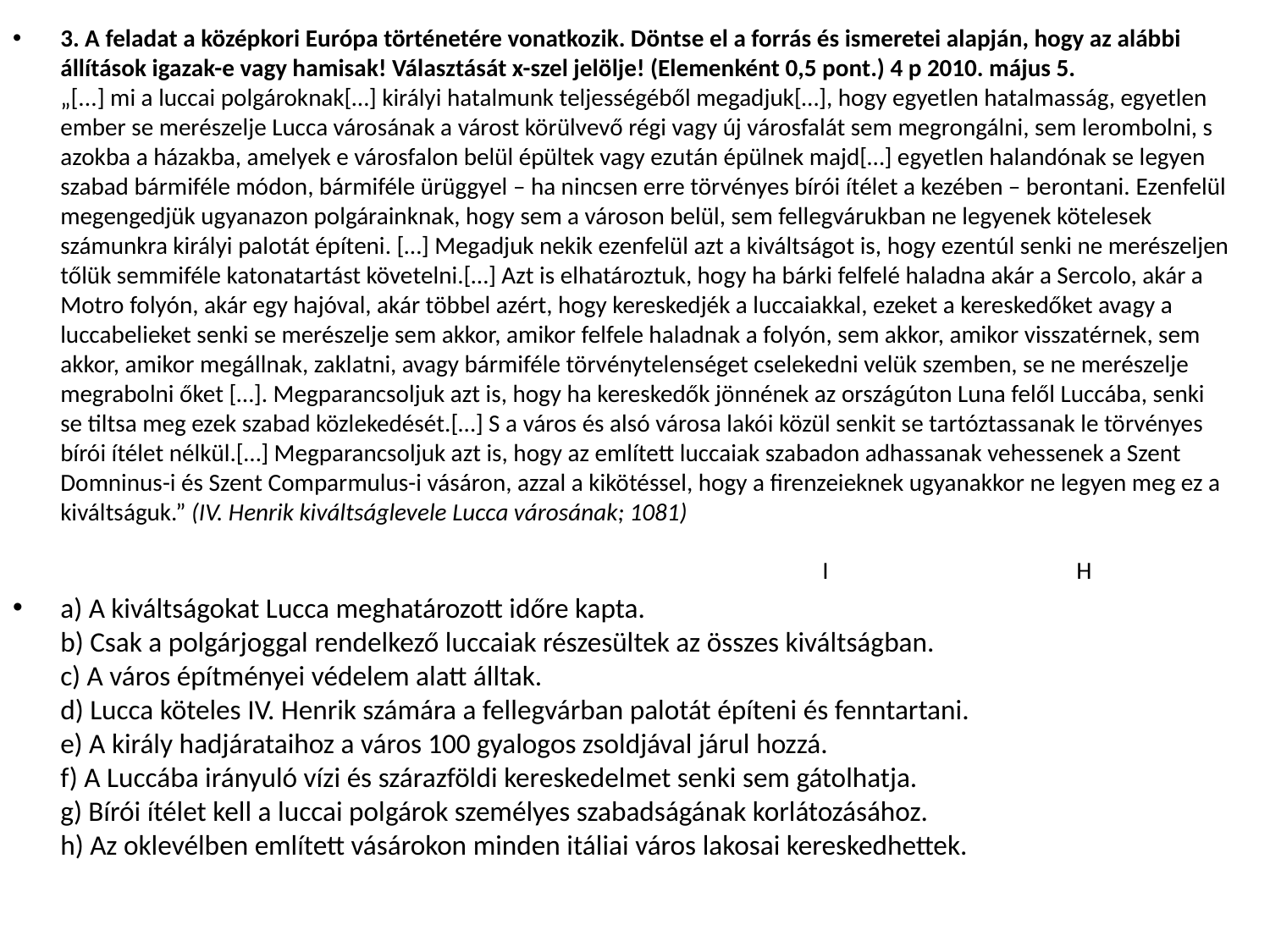

3. A feladat a középkori Európa történetére vonatkozik. Döntse el a forrás és ismeretei alapján, hogy az alábbi állítások igazak-e vagy hamisak! Választását x-szel jelölje! (Elemenként 0,5 pont.) 4 p 2010. május 5.
„[...] mi a luccai polgároknak[…] királyi hatalmunk teljességéből megadjuk[…], hogy egyetlen hatalmasság, egyetlen ember se merészelje Lucca városának a várost körülvevő régi vagy új városfalát sem megrongálni, sem lerombolni, s azokba a házakba, amelyek e városfalon belül épültek vagy ezután épülnek majd[…] egyetlen halandónak se legyen szabad bármiféle módon, bármiféle ürüggyel – ha nincsen erre törvényes bírói ítélet a kezében – berontani. Ezenfelül megengedjük ugyanazon polgárainknak, hogy sem a városon belül, sem fellegvárukban ne legyenek kötelesek számunkra királyi palotát építeni. […] Megadjuk nekik ezenfelül azt a kiváltságot is, hogy ezentúl senki ne merészeljen tőlük semmiféle katonatartást követelni.[…] Azt is elhatároztuk, hogy ha bárki felfelé haladna akár a Sercolo, akár a Motro folyón, akár egy hajóval, akár többel azért, hogy kereskedjék a luccaiakkal, ezeket a kereskedőket avagy a luccabelieket senki se merészelje sem akkor, amikor felfele haladnak a folyón, sem akkor, amikor visszatérnek, sem akkor, amikor megállnak, zaklatni, avagy bármiféle törvénytelenséget cselekedni velük szemben, se ne merészelje megrabolni őket […]. Megparancsoljuk azt is, hogy ha kereskedők jönnének az országúton Luna felől Luccába, senki se tiltsa meg ezek szabad közlekedését.[…] S a város és alsó városa lakói közül senkit se tartóztassanak le törvényes bírói ítélet nélkül.[…] Megparancsoljuk azt is, hogy az említett luccaiak szabadon adhassanak vehessenek a Szent Domninus-i és Szent Comparmulus-i vásáron, azzal a kikötéssel, hogy a firenzeieknek ugyanakkor ne legyen meg ez a kiváltságuk.” (IV. Henrik kiváltságlevele Lucca városának; 1081) 						 						 								I		H
a) A kiváltságokat Lucca meghatározott időre kapta.
b) Csak a polgárjoggal rendelkező luccaiak részesültek az összes kiváltságban.
c) A város építményei védelem alatt álltak.
d) Lucca köteles IV. Henrik számára a fellegvárban palotát építeni és fenntartani.
e) A király hadjárataihoz a város 100 gyalogos zsoldjával járul hozzá.
f) A Luccába irányuló vízi és szárazföldi kereskedelmet senki sem gátolhatja.
g) Bírói ítélet kell a luccai polgárok személyes szabadságának korlátozásához.
h) Az oklevélben említett vásárokon minden itáliai város lakosai kereskedhettek.

#